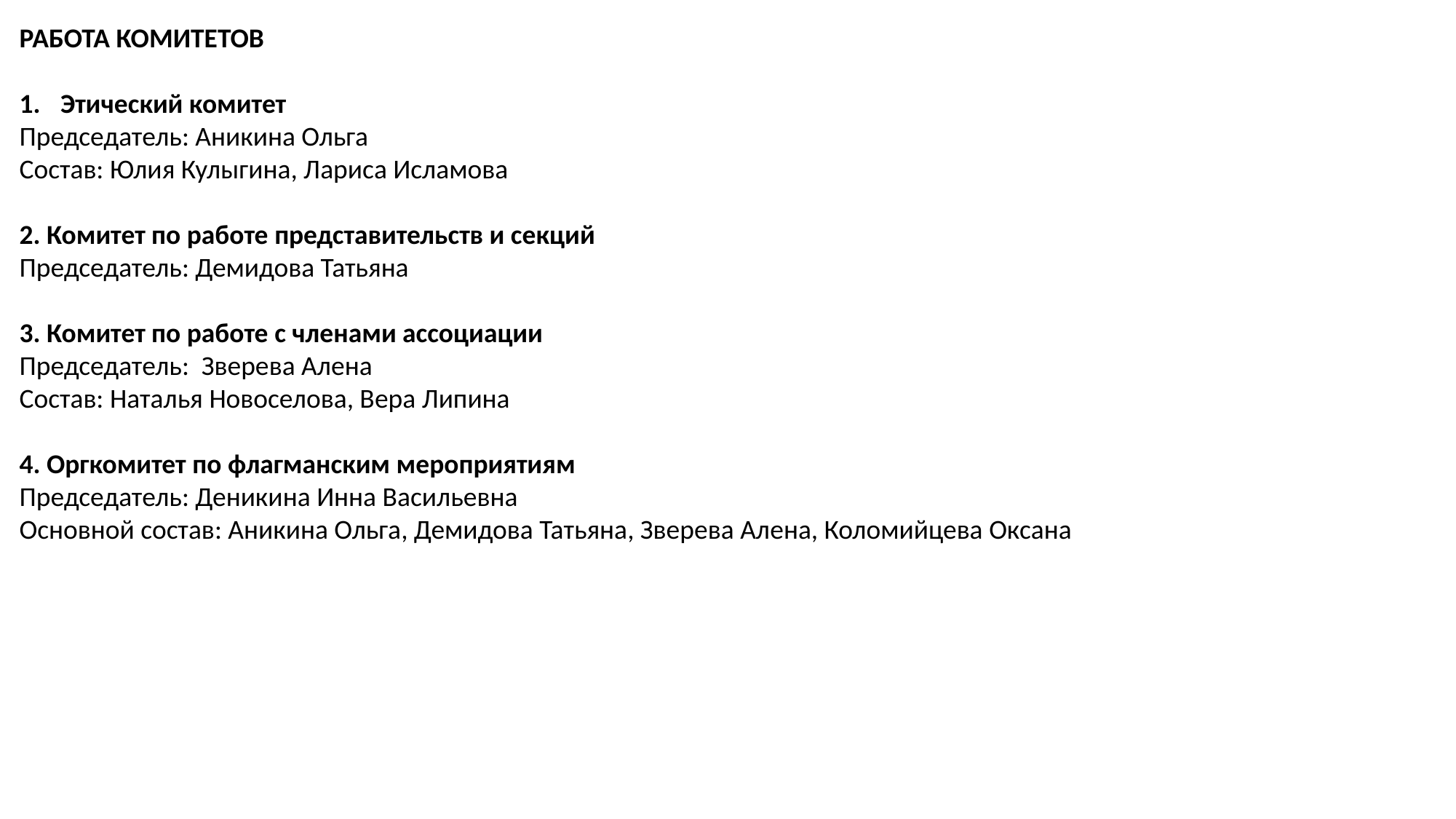

РАБОТА КОМИТЕТОВ

Этический комитет
Председатель: Аникина Ольга
Состав: Юлия Кулыгина, Лариса Исламова

2. Комитет по работе представительств и секций
Председатель: Демидова Татьяна

3. Комитет по работе с членами ассоциации
Председатель:  Зверева Алена
Состав: Наталья Новоселова, Вера Липина

4. Оргкомитет по флагманским мероприятиям
Председатель: Деникина Инна Васильевна
Основной состав: Аникина Ольга, Демидова Татьяна, Зверева Алена, Коломийцева Оксана